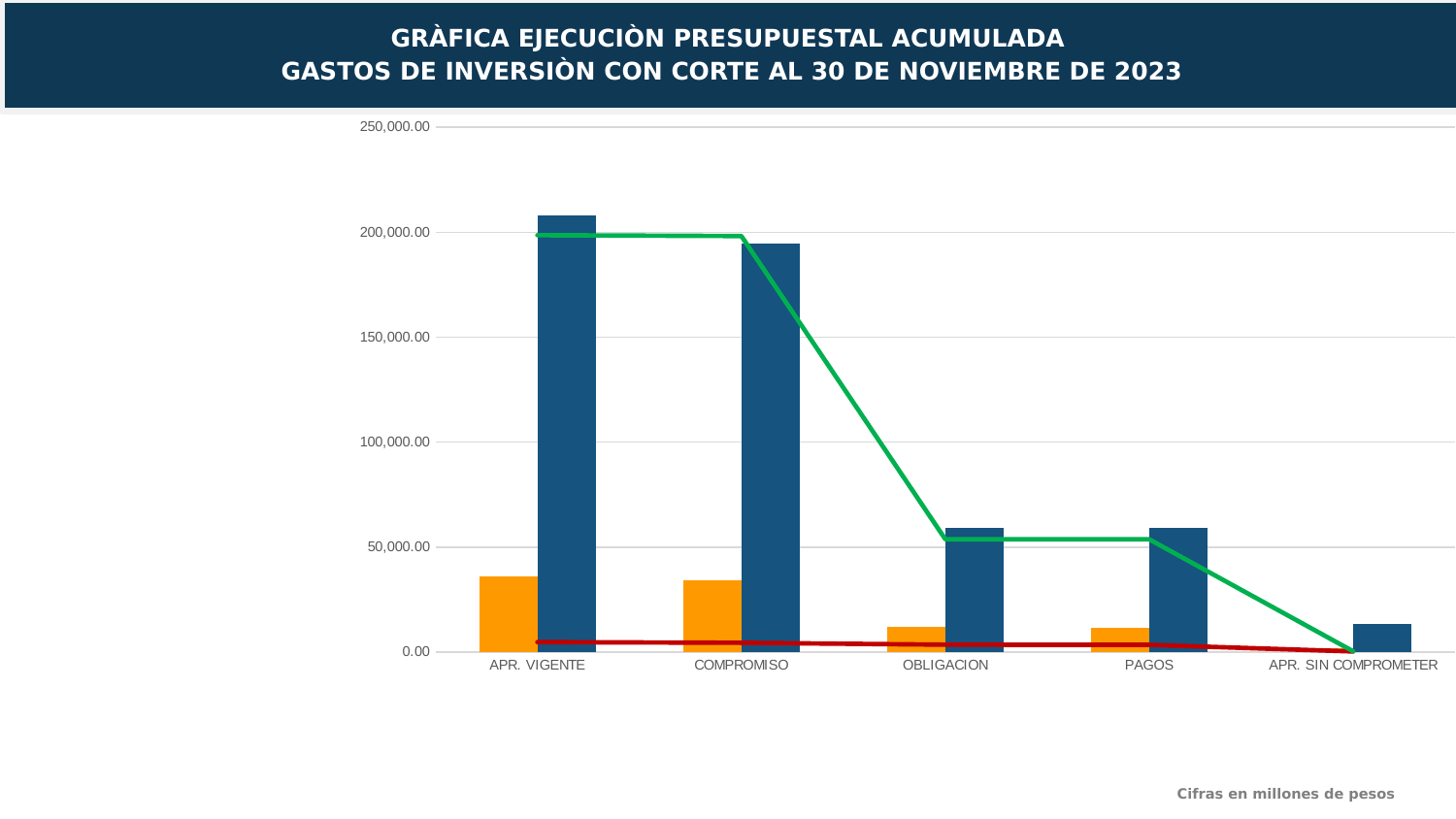

GRÀFICA EJECUCIÒN PRESUPUESTAL ACUMULADA
GASTOS DE INVERSIÒN CON CORTE AL 30 DE NOVIEMBRE DE 2023

### Chart

| Category | VICEMINISTERIO DE COMERCIO EXTERIOR  | VICEMINISTERIO DE DESARROLLO EMPRESARIAL | SECRETARIA GENERAL  | VICEMINISTERIO DE TURISMO |
|---|---|---|---|---|
| APR. VIGENTE | 36131.8 | 208061.219553 | 4800.0 | 198587.21098 |
| COMPROMISO | 34202.39361168 | 194566.97189967 | 4459.797451310001 | 198195.60007481 |
| OBLIGACION | 12238.56970366 | 59195.684710589994 | 3568.06437 | 53735.601053809994 |
| PAGOS | 11722.129313219999 | 58967.04273859 | 3485.322608 | 53707.069416809994 |
| APR. SIN COMPROMETER | 1929.4063883199997 | 13494.247653330018 | 340.20254868999956 | 391.6109051900024 |
Cifras en millones de pesos